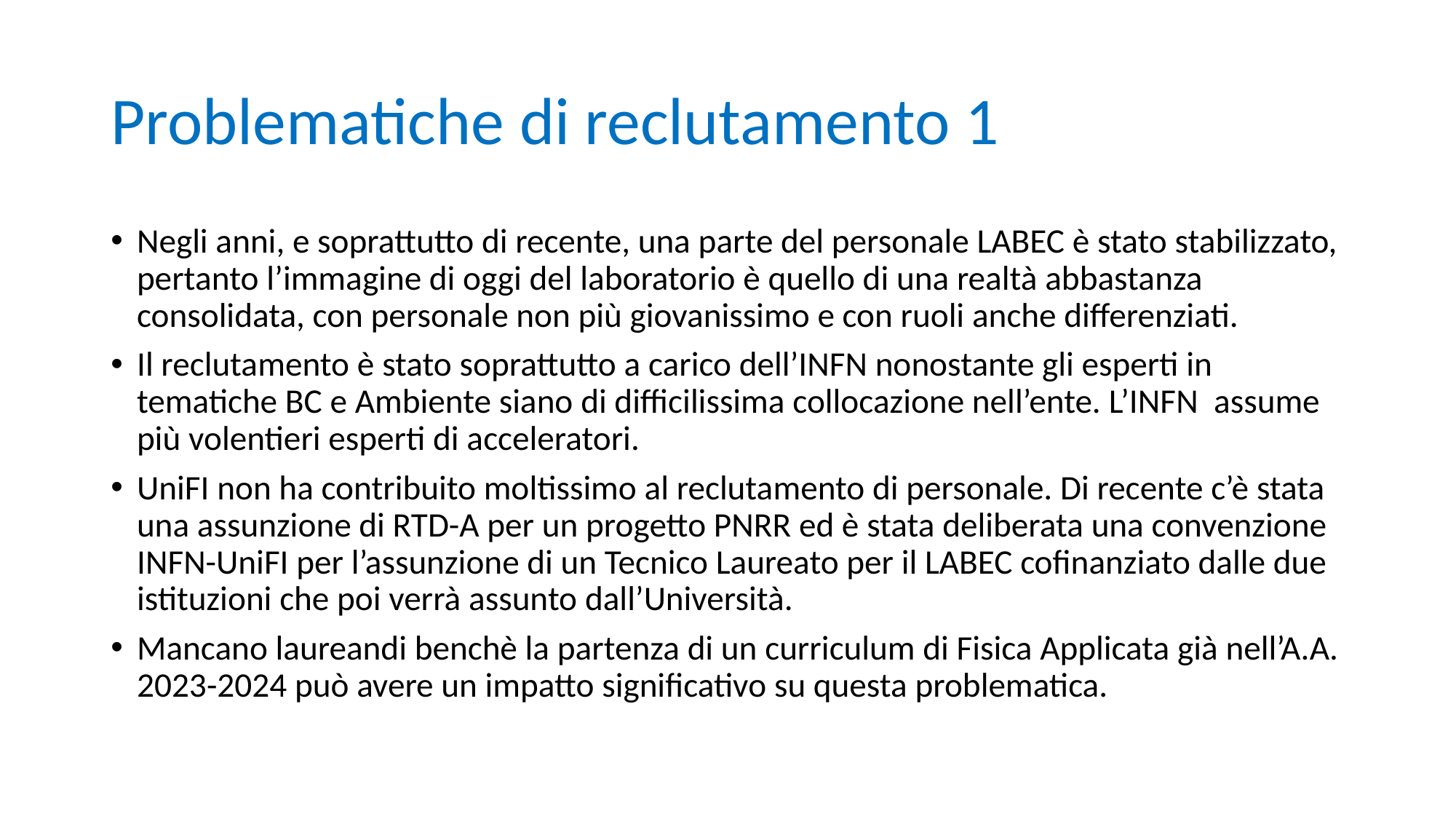

# Problematiche di reclutamento 1
Negli anni, e soprattutto di recente, una parte del personale LABEC è stato stabilizzato, pertanto l’immagine di oggi del laboratorio è quello di una realtà abbastanza consolidata, con personale non più giovanissimo e con ruoli anche differenziati.
Il reclutamento è stato soprattutto a carico dell’INFN nonostante gli esperti in tematiche BC e Ambiente siano di difficilissima collocazione nell’ente. L’INFN  assume più volentieri esperti di acceleratori.
UniFI non ha contribuito moltissimo al reclutamento di personale. Di recente c’è stata una assunzione di RTD-A per un progetto PNRR ed è stata deliberata una convenzione INFN-UniFI per l’assunzione di un Tecnico Laureato per il LABEC cofinanziato dalle due istituzioni che poi verrà assunto dall’Università.
Mancano laureandi benchè la partenza di un curriculum di Fisica Applicata già nell’A.A. 2023-2024 può avere un impatto significativo su questa problematica.